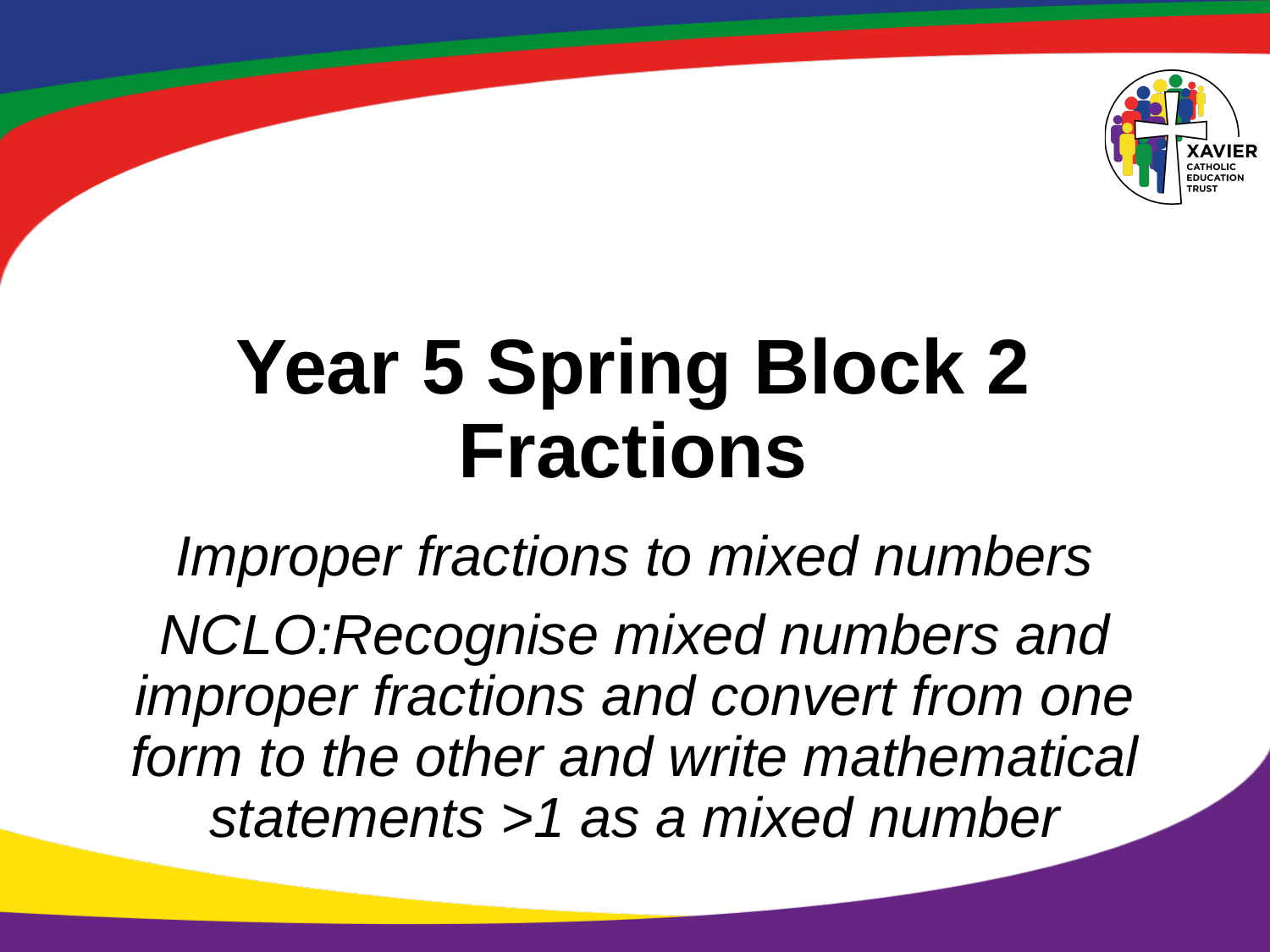

# Year 5 Spring Block 2 Fractions
Improper fractions to mixed numbers
NCLO:Recognise mixed numbers and improper fractions and convert from one form to the other and write mathematical statements >1 as a mixed number